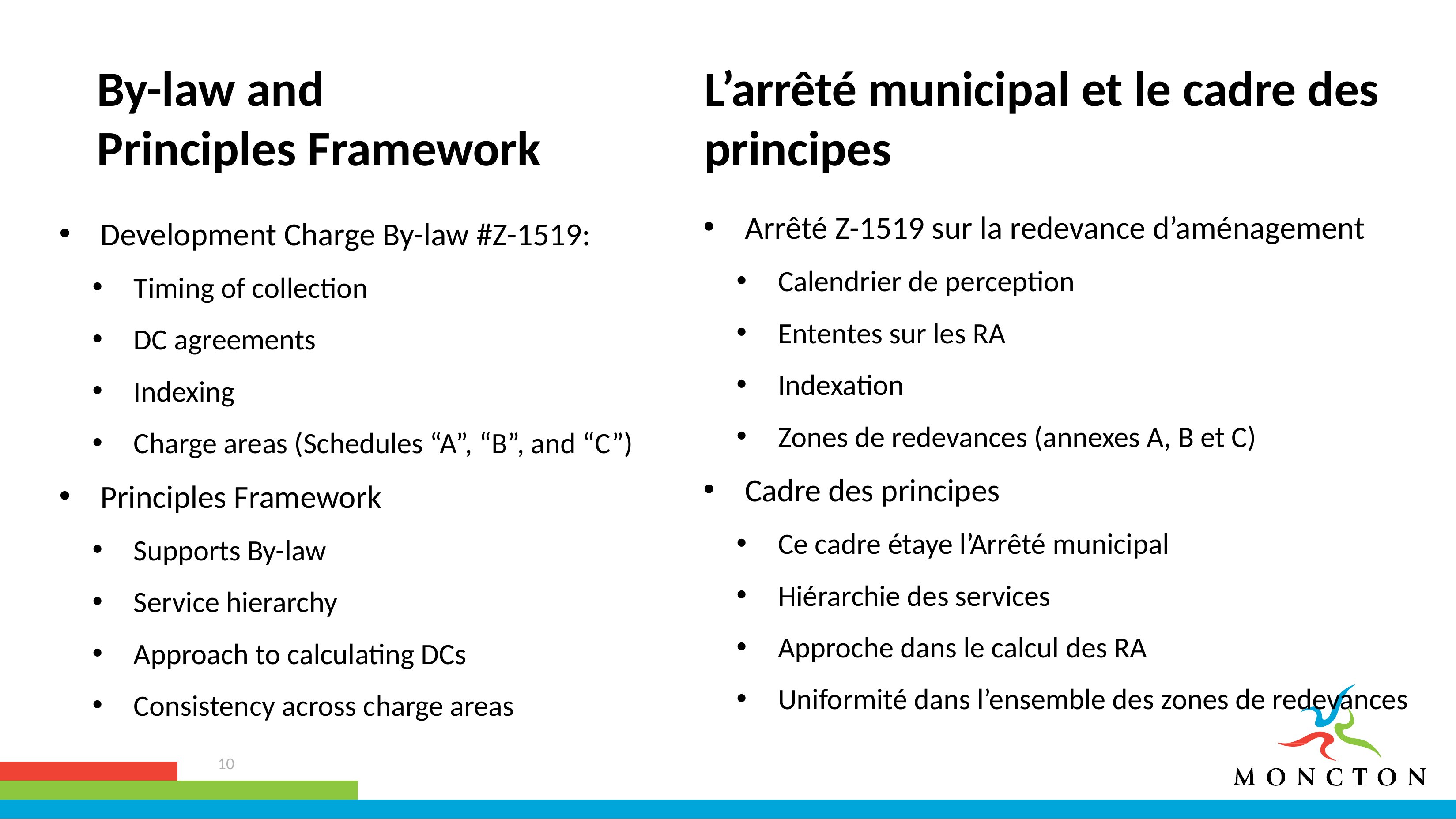

By-law and
Principles Framework
L’arrêté municipal et le cadre des principes
Arrêté Z-1519 sur la redevance d’aménagement
Calendrier de perception
Ententes sur les RA
Indexation
Zones de redevances (annexes A, B et C)
Cadre des principes
Ce cadre étaye l’Arrêté municipal
Hiérarchie des services
Approche dans le calcul des RA
Uniformité dans l’ensemble des zones de redevances
Development Charge By-law #Z-1519:
Timing of collection
DC agreements
Indexing
Charge areas (Schedules “A”, “B”, and “C”)
Principles Framework
Supports By-law
Service hierarchy
Approach to calculating DCs
Consistency across charge areas

10